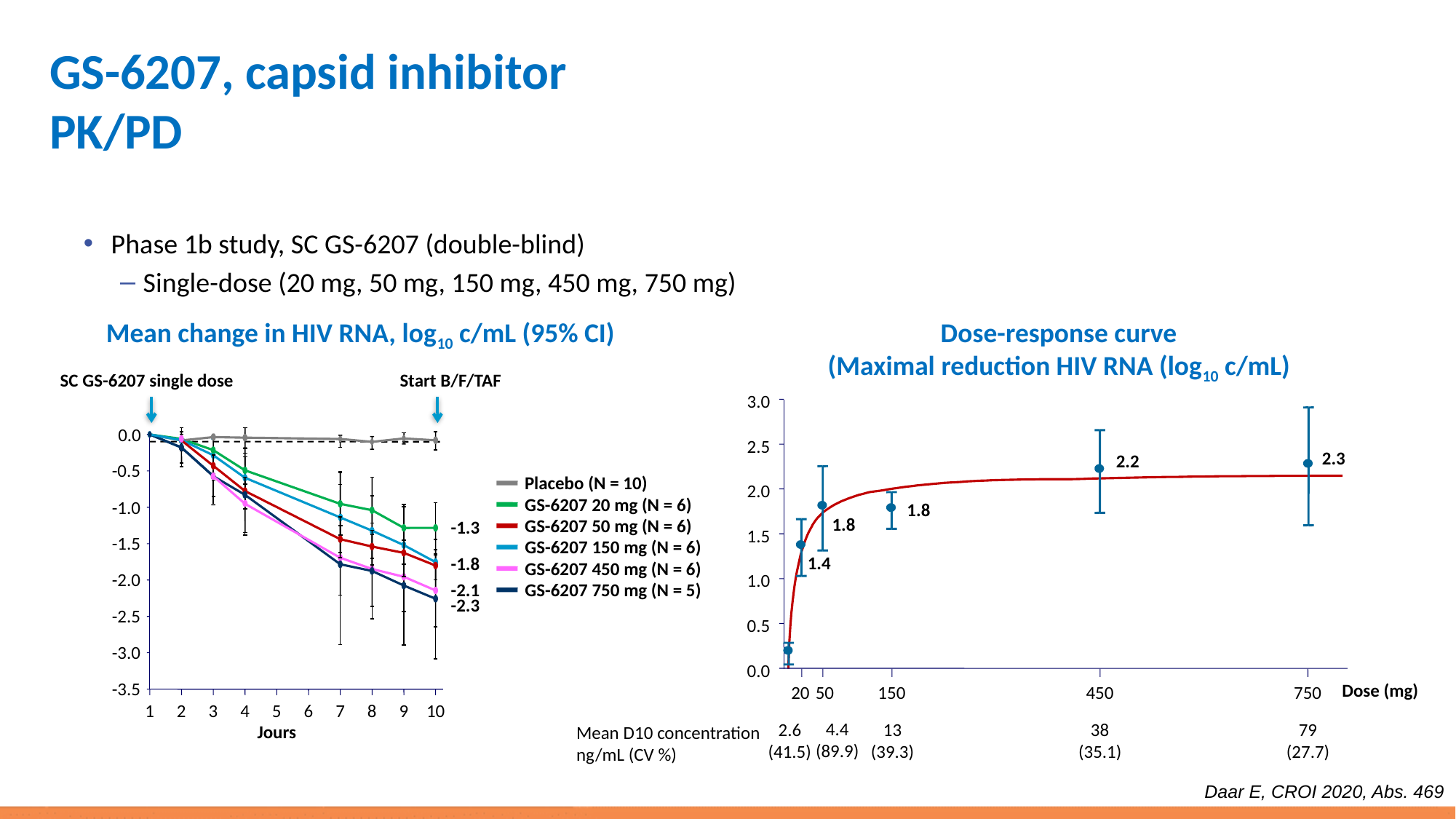

# GS-6207, capsid inhibitor PK/PD
Phase 1b study, SC GS-6207 (double-blind)
Single-dose (20 mg, 50 mg, 150 mg, 450 mg, 750 mg)
Mean change in HIV RNA, log10 c/mL (95% CI)
Dose-response curve
(Maximal reduction HIV RNA (log10 c/mL)
SC GS-6207 single dose
0.0

-0.5

-1.0

-1.3

-1.5

-1.8

-2.0

-2.1

-2.3

-2.5

-3.0

-3.5
1
2
3
4
5
6
7
8
9
10
Jours
Start B/F/TAF
3.0

2.5
2.3
2.2

2.0

1.8

1.8

1.5

1.4
1.0

0.5

0.0

 Dose (mg)
20
50
150
450
750
4.4
(89.9)
2.6
(41.5)
13
(39.3)
38
(35.1)
79
(27.7)
Placebo (N = 10)

GS-6207 20 mg (N = 6)
GS-6207 50 mg (N = 6)
GS-6207 150 mg (N = 6)
GS-6207 450 mg (N = 6)
GS-6207 750 mg (N = 5)
Mean D10 concentration
ng/mL (CV %)
Daar E, CROI 2020, Abs. 469